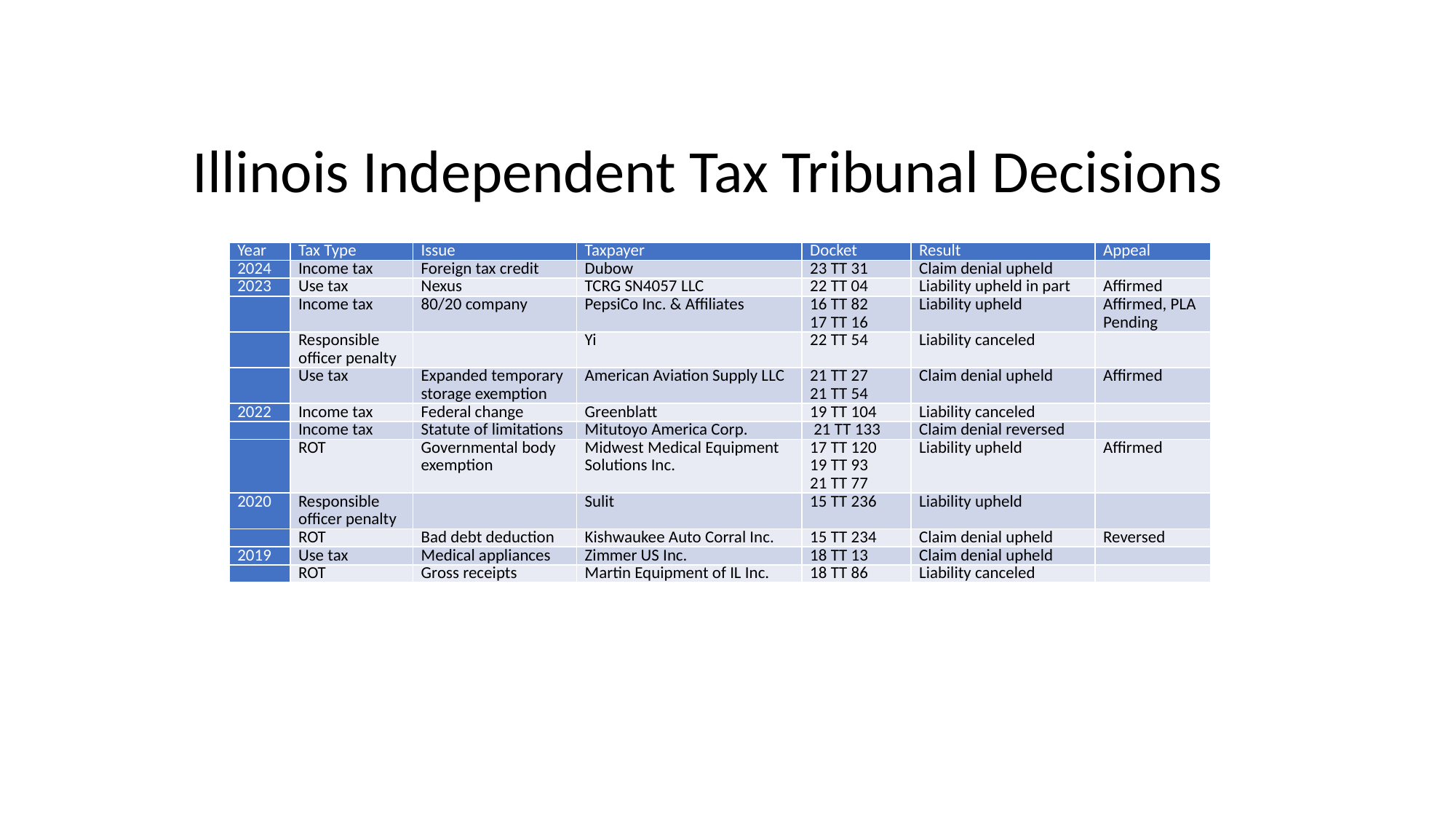

# Illinois Independent Tax Tribunal Decisions

| Year | Tax Type | Issue | Taxpayer | Docket | Result | Appeal |
| --- | --- | --- | --- | --- | --- | --- |
| 2024 | Income tax | Foreign tax credit | Dubow | 23 TT 31 | Claim denial upheld |  |
| 2023 | Use tax | Nexus | TCRG SN4057 LLC | 22 TT 04 | Liability upheld in part | Affirmed |
|  | Income tax | 80/20 company | PepsiCo Inc. & Affiliates | 16 TT 82 17 TT 16 | Liability upheld | Affirmed, PLA Pending |
|  | Responsible officer penalty |  | Yi | 22 TT 54 | Liability canceled |  |
|  | Use tax | Expanded temporary storage exemption | American Aviation Supply LLC | 21 TT 27 21 TT 54 | Claim denial upheld | Affirmed |
| 2022 | Income tax | Federal change | Greenblatt | 19 TT 104 | Liability canceled |  |
|  | Income tax | Statute of limitations | Mitutoyo America Corp. | 21 TT 133 | Claim denial reversed |  |
|  | ROT | Governmental body exemption | Midwest Medical Equipment Solutions Inc. | 17 TT 120 19 TT 93 21 TT 77 | Liability upheld | Affirmed |
| 2020 | Responsible officer penalty |  | Sulit | 15 TT 236 | Liability upheld |  |
|  | ROT | Bad debt deduction | Kishwaukee Auto Corral Inc. | 15 TT 234 | Claim denial upheld | Reversed |
| 2019 | Use tax | Medical appliances | Zimmer US Inc. | 18 TT 13 | Claim denial upheld |  |
|  | ROT | Gross receipts | Martin Equipment of IL Inc. | 18 TT 86 | Liability canceled |  |